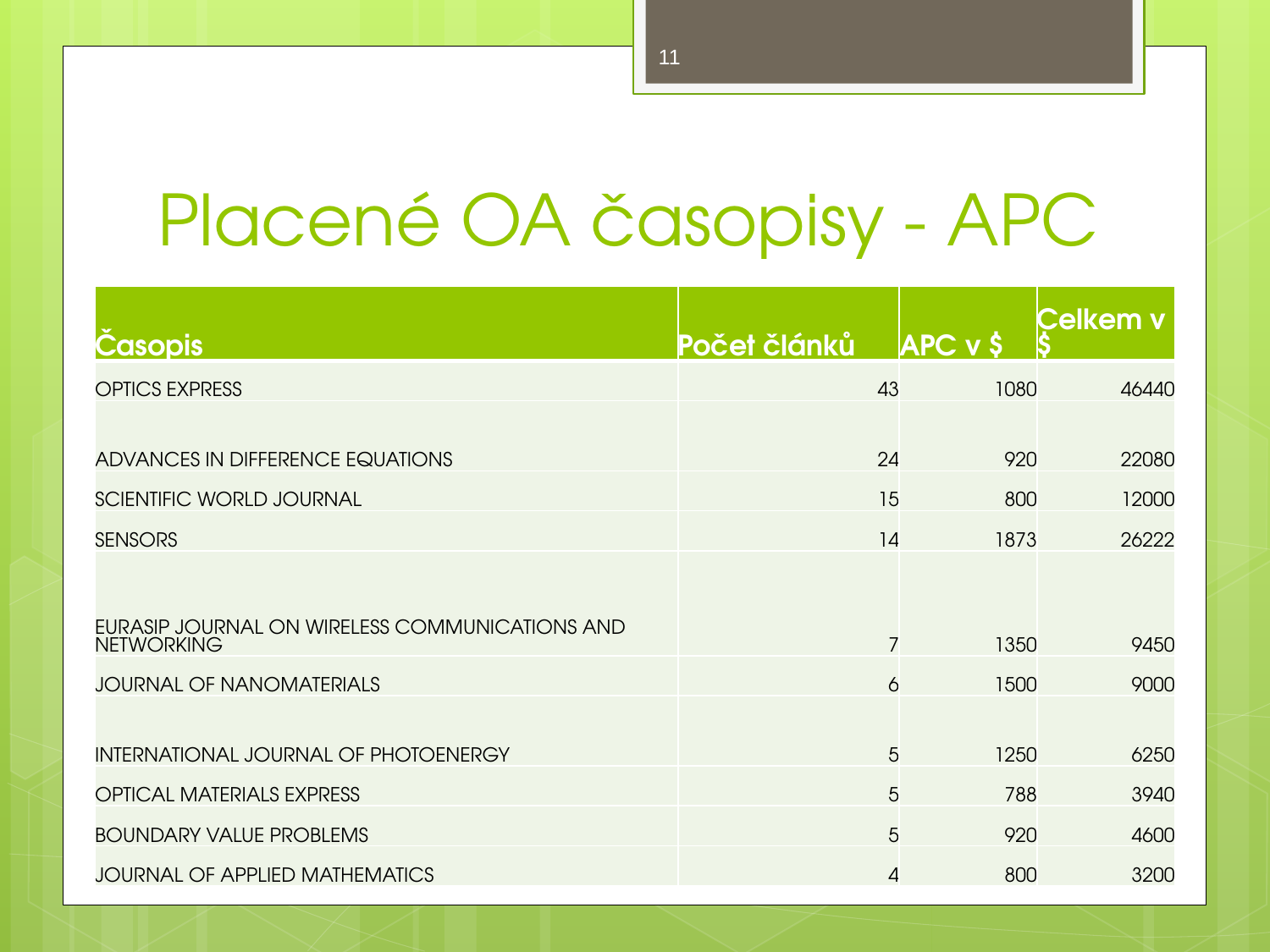

11
# Placené OA časopisy - APC
| Časopis | Počet článků | APC v $ | Celkem v $ |
| --- | --- | --- | --- |
| OPTICS EXPRESS | 43 | 1080 | 46440 |
| ADVANCES IN DIFFERENCE EQUATIONS | 24 | 920 | 22080 |
| SCIENTIFIC WORLD JOURNAL | 15 | 800 | 12000 |
| SENSORS | 14 | 1873 | 26222 |
| EURASIP JOURNAL ON WIRELESS COMMUNICATIONS AND NETWORKING | 7 | 1350 | 9450 |
| JOURNAL OF NANOMATERIALS | 6 | 1500 | 9000 |
| INTERNATIONAL JOURNAL OF PHOTOENERGY | 5 | 1250 | 6250 |
| OPTICAL MATERIALS EXPRESS | 5 | 788 | 3940 |
| BOUNDARY VALUE PROBLEMS | 5 | 920 | 4600 |
| JOURNAL OF APPLIED MATHEMATICS | 4 | 800 | 3200 |

13.10.2015 Bibliotheca academica 2015